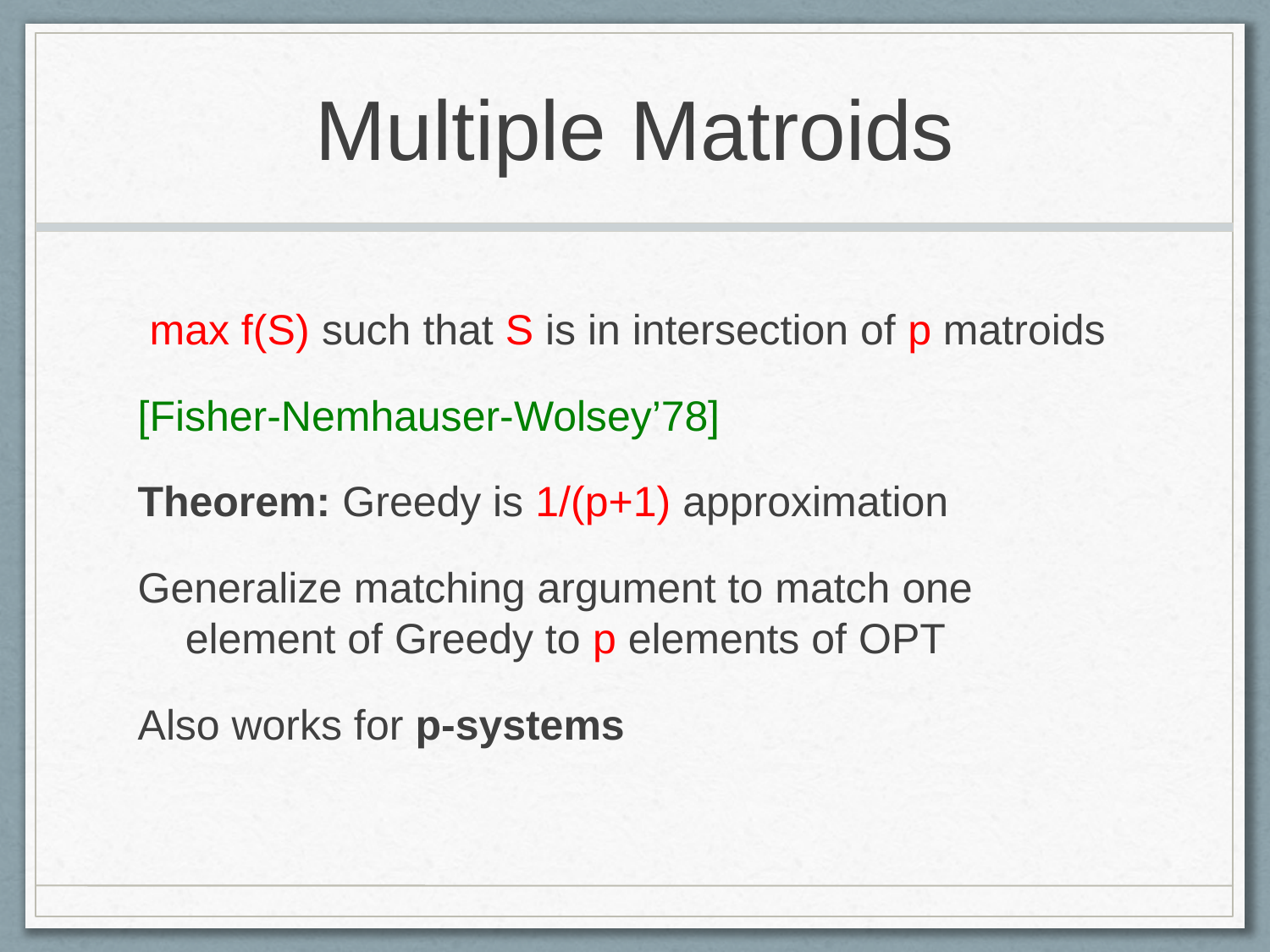

# Multiple Matroids
 max f(S) such that S is in intersection of p matroids
[Fisher-Nemhauser-Wolsey’78]
Theorem: Greedy is 1/(p+1) approximation
Generalize matching argument to match one element of Greedy to p elements of OPT
Also works for p-systems